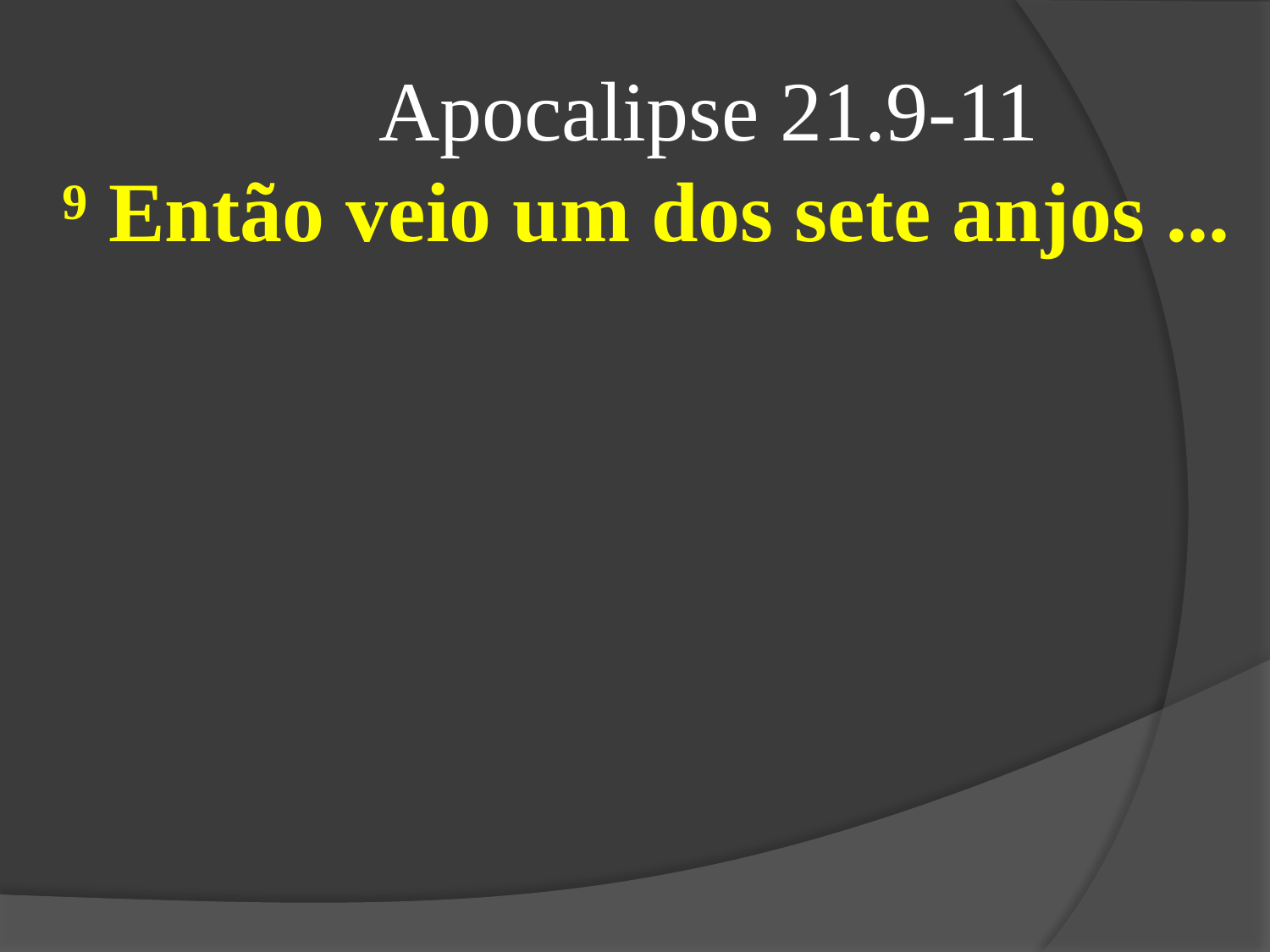

Apocalipse 21.9-11
⁹ Então veio um dos sete anjos ...